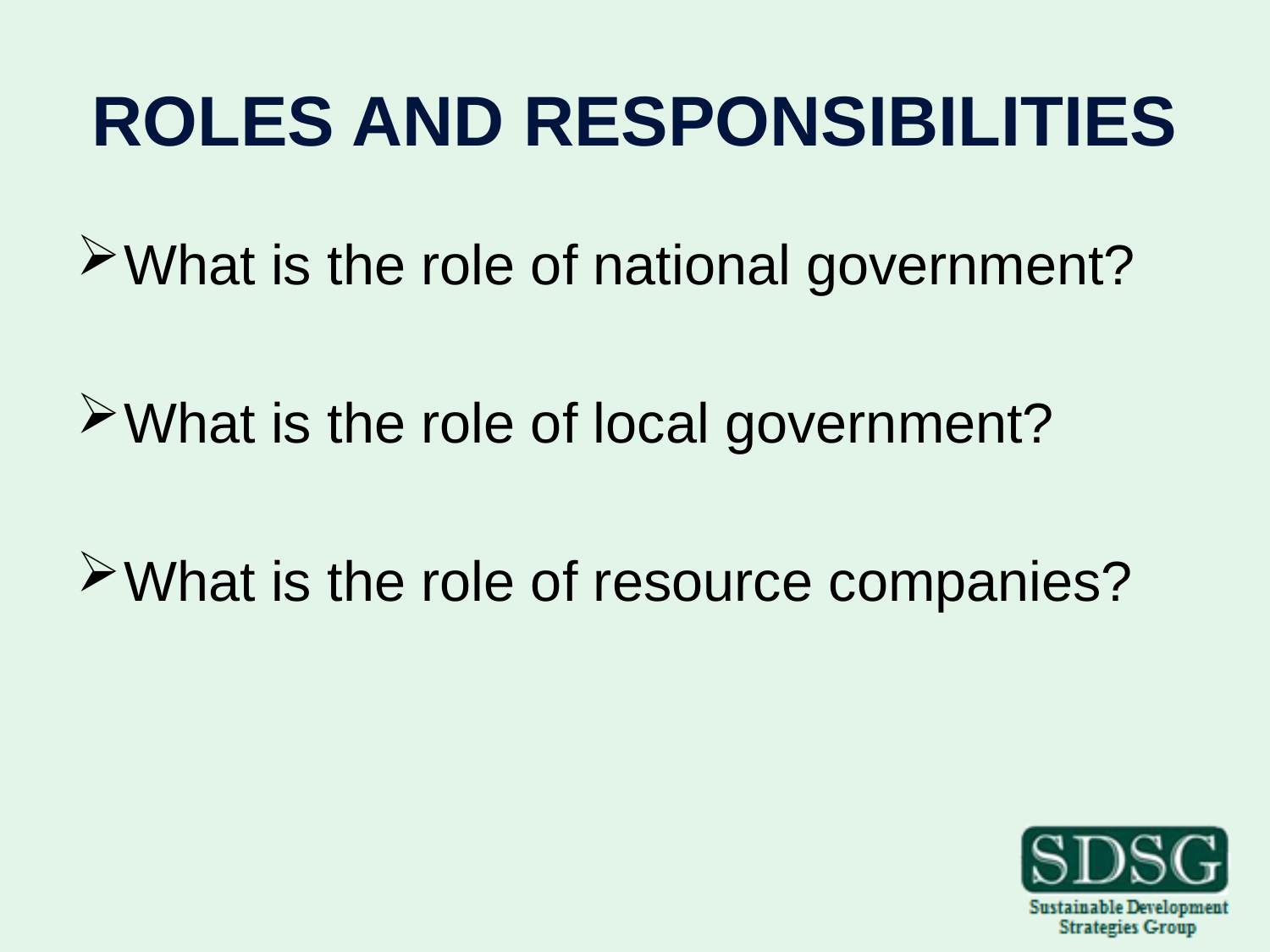

ROLES AND RESPONSIBILITIES
What is the role of national government?

What is the role of local government?

What is the role of resource companies?